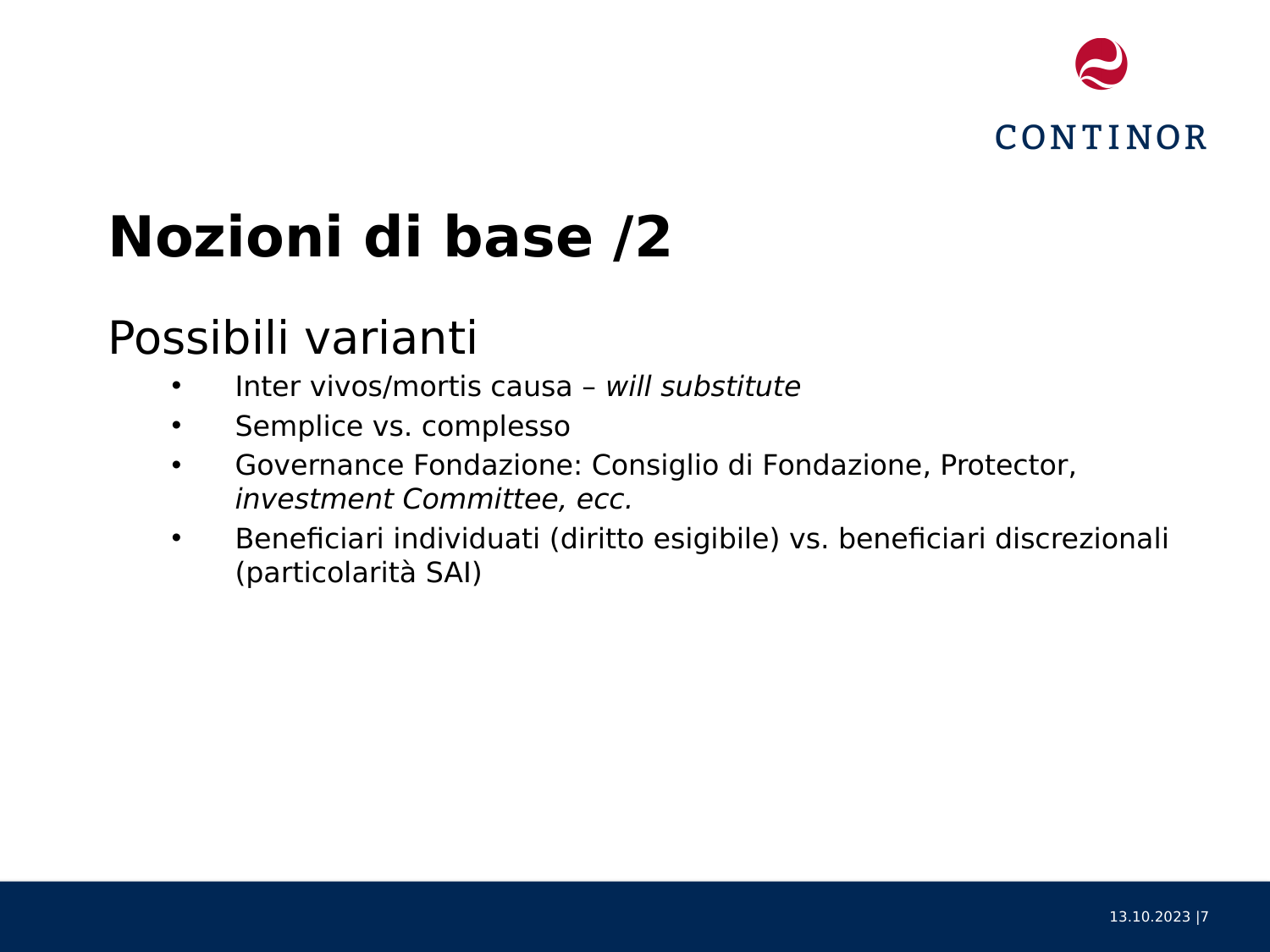

# Nozioni di base /2
Possibili varianti
Inter vivos/mortis causa – will substitute
Semplice vs. complesso
Governance Fondazione: Consiglio di Fondazione, Protector, investment Committee, ecc.
Beneficiari individuati (diritto esigibile) vs. beneficiari discrezionali (particolarità SAI)